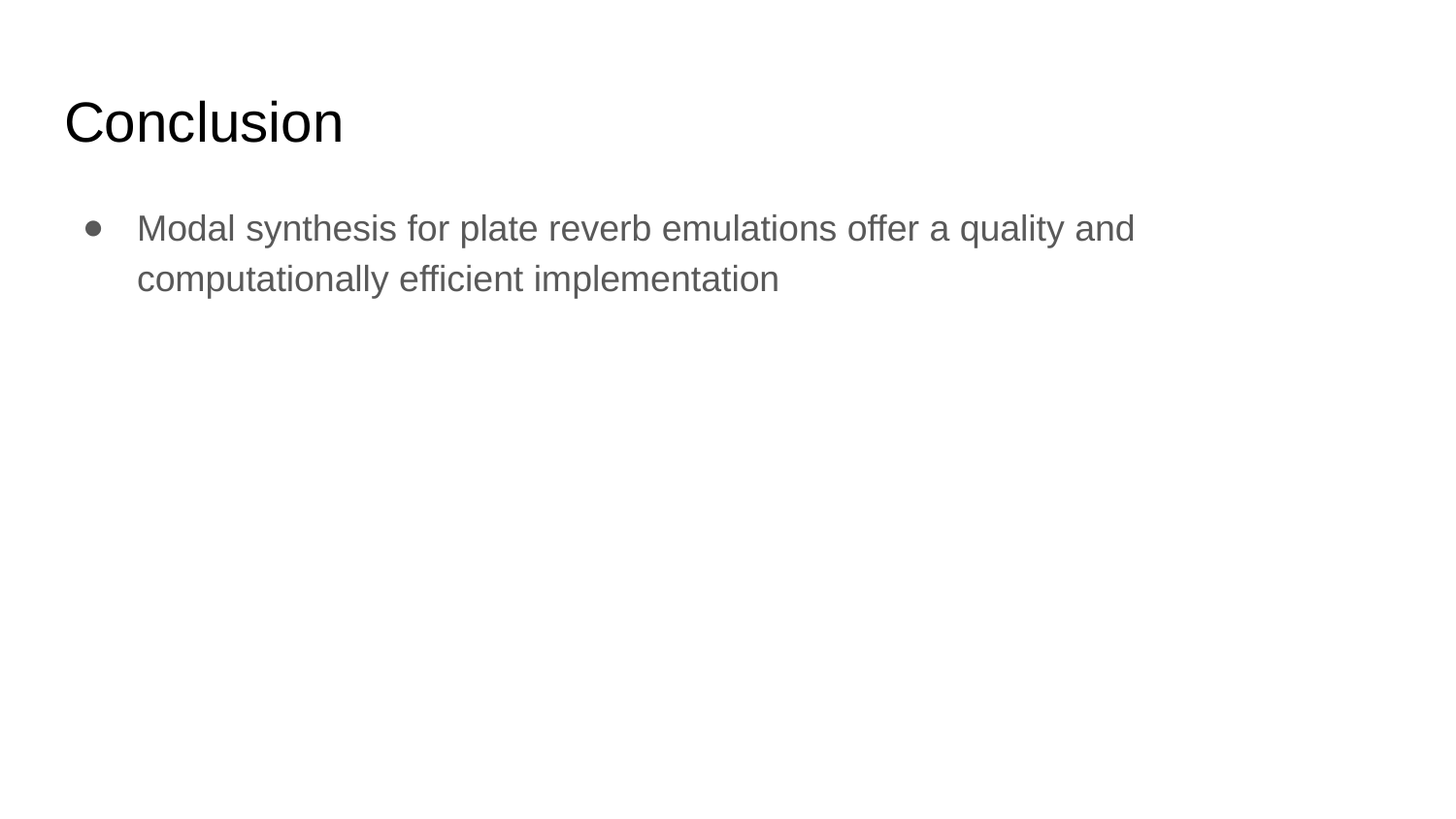

# Conclusion
Modal synthesis for plate reverb emulations offer a quality and computationally efficient implementation